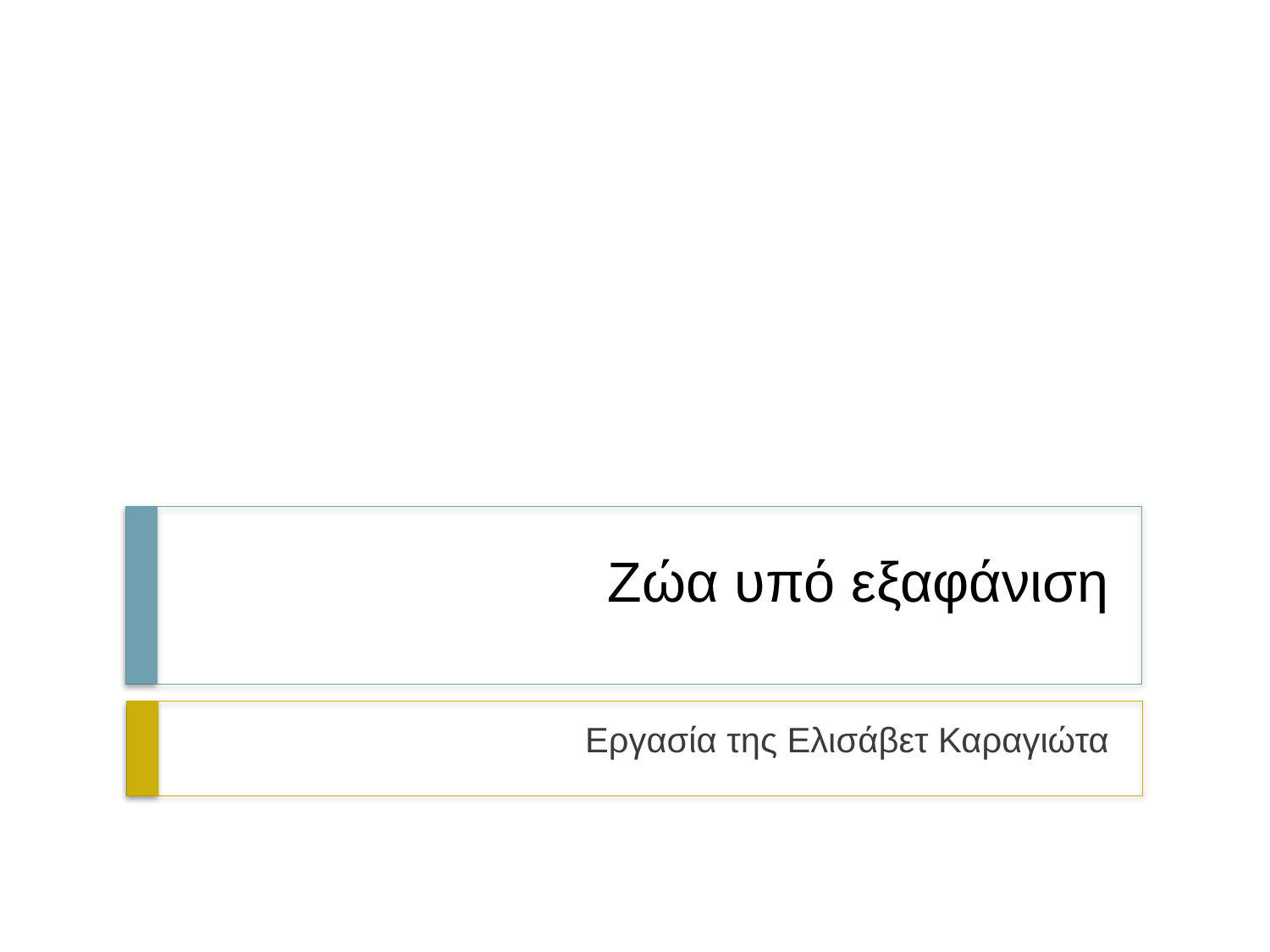

# Ζώα υπό εξαφάνιση
Εργασία της Ελισάβετ Καραγιώτα